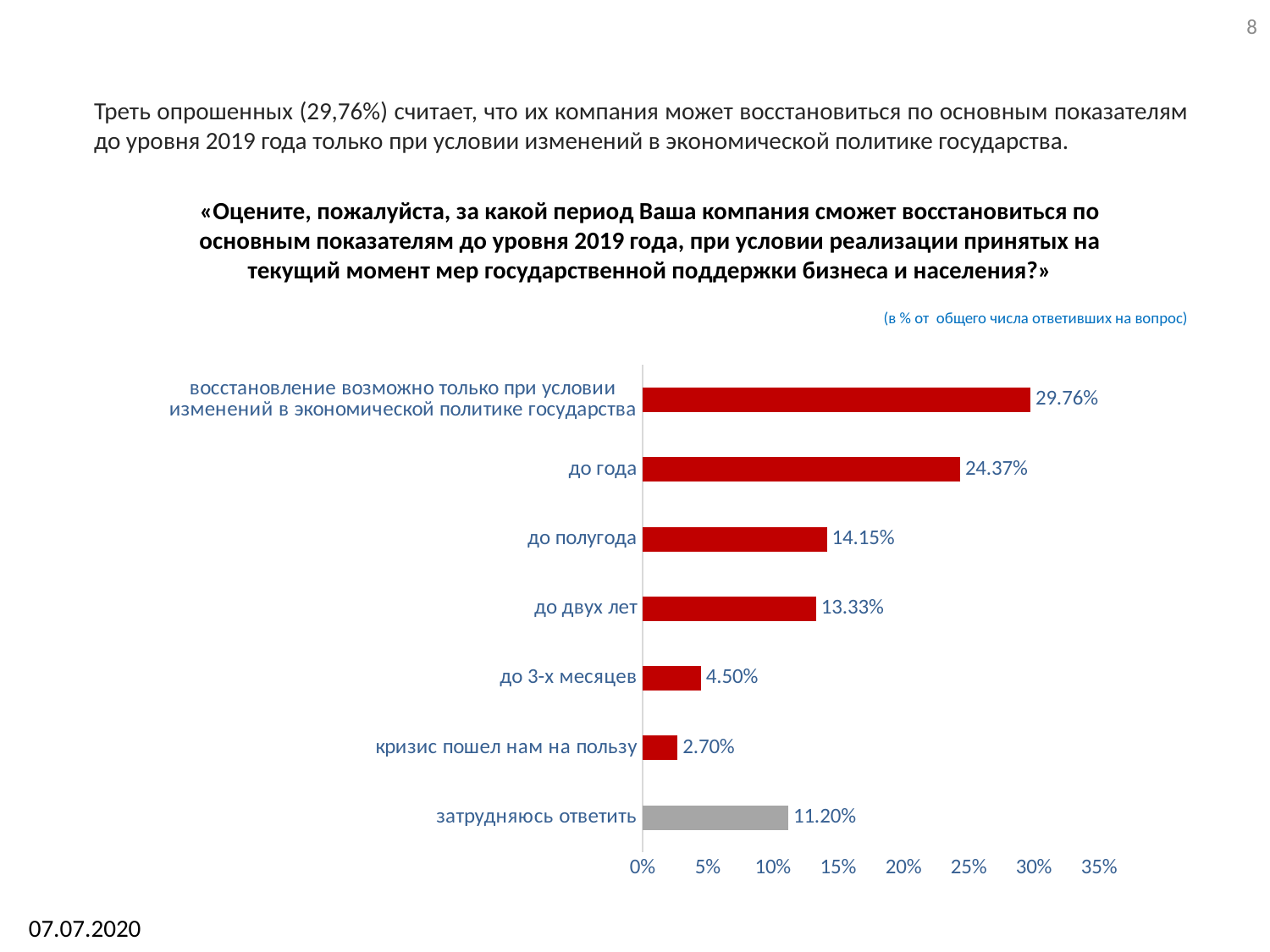

8
Треть опрошенных (29,76%) считает, что их компания может восстановиться по основным показателям до уровня 2019 года только при условии изменений в экономической политике государства.
«Оцените, пожалуйста, за какой период Ваша компания сможет восстановиться по основным показателям до уровня 2019 года, при условии реализации принятых на текущий момент мер государственной поддержки бизнеса и населения?»
(в % от  общего числа ответивших на вопрос)

### Chart

| Category | Ряд 1 |
|---|---|
| затрудняюсь ответить | 0.112 |
| кризис пошел нам на пользу | 0.027 |
| до 3-х месяцев | 0.045 |
| до двух лет | 0.1333 |
| до полугода | 0.1415 |
| до года | 0.2437 |
| восстановление возможно только при условии изменений в экономической политике государства | 0.2976 |
07.07.2020